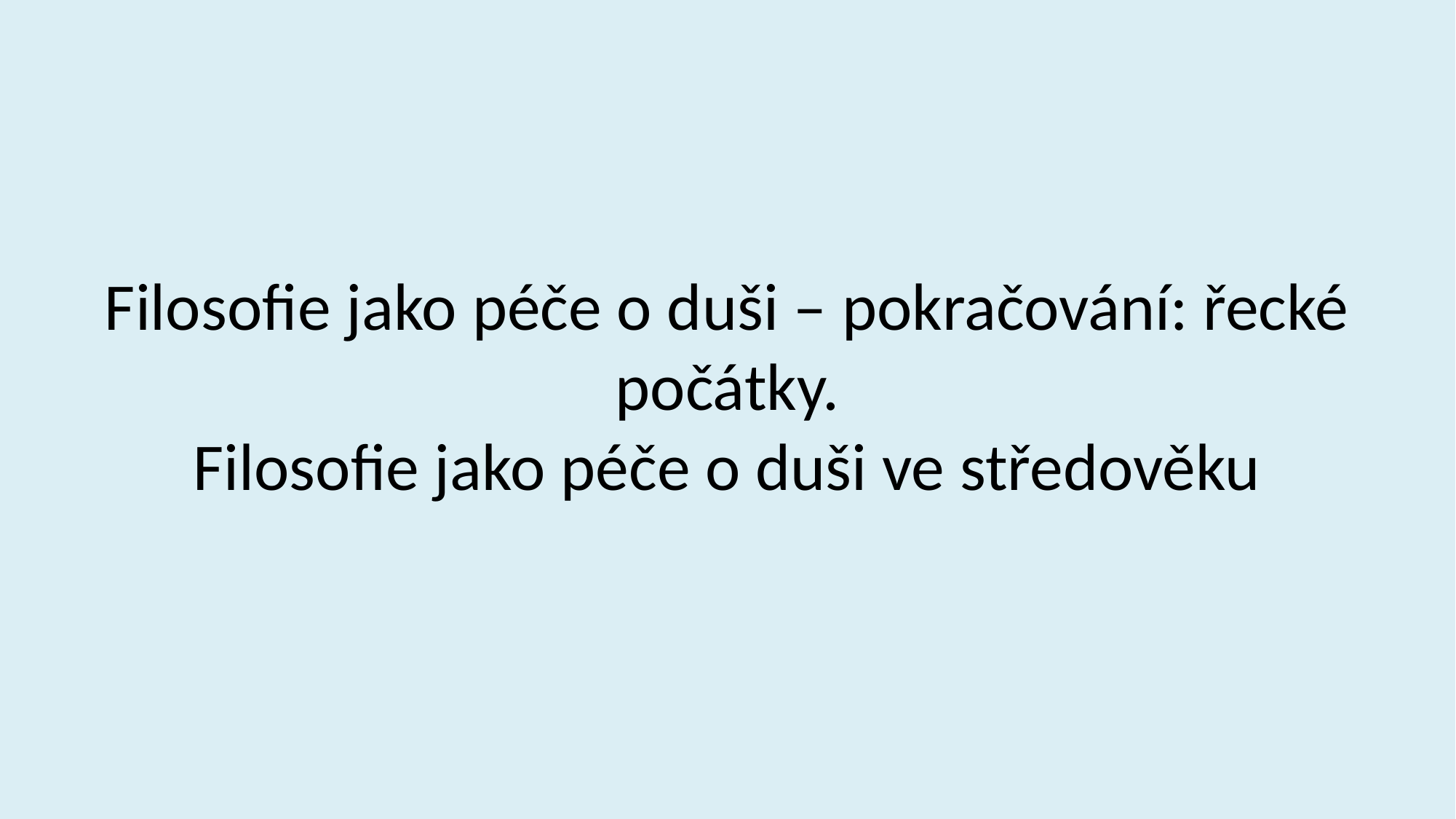

# Filosofie jako péče o duši – pokračování: řecké počátky. Filosofie jako péče o duši ve středověku